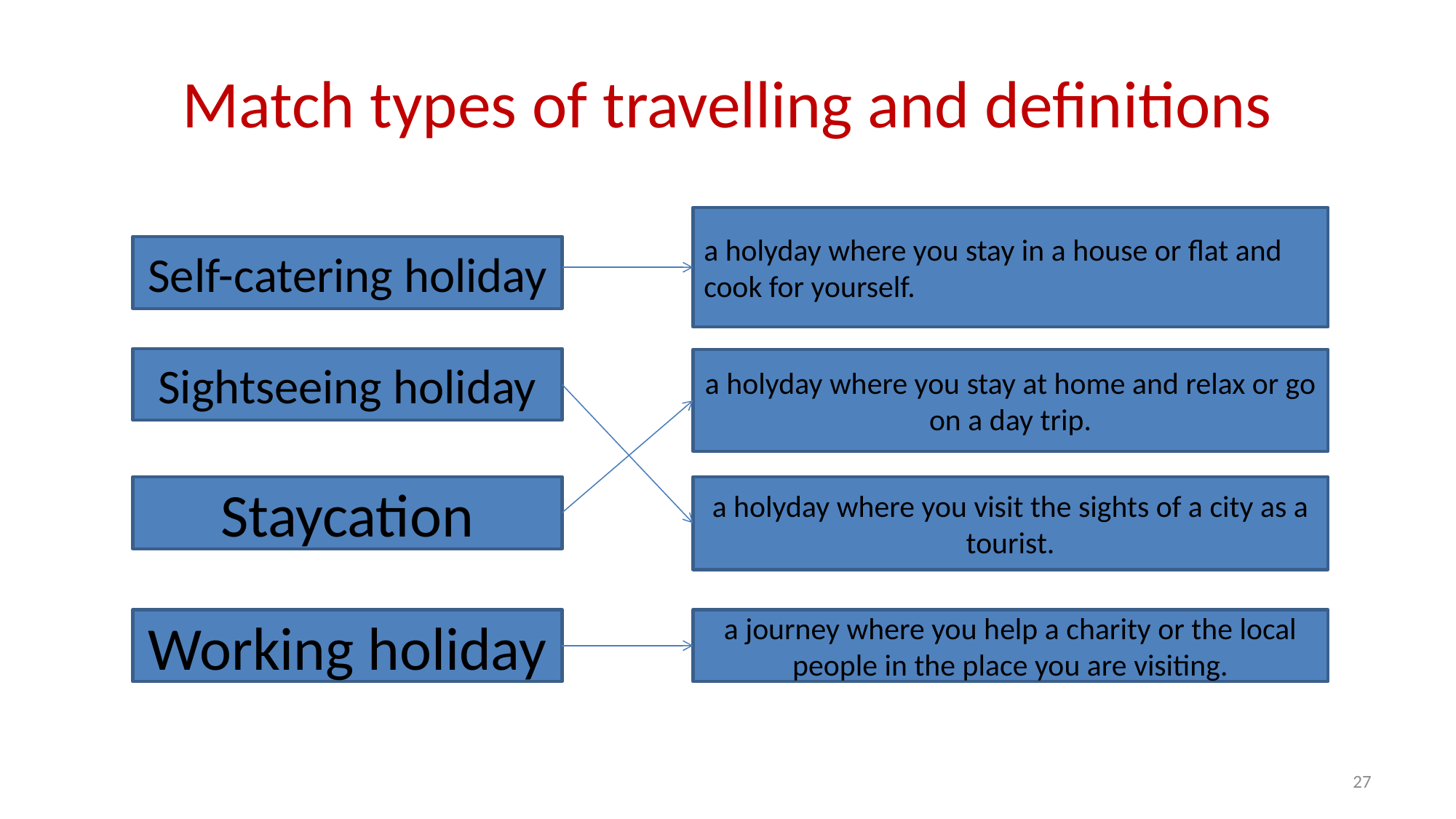

# Match types of travelling and definitions

a holyday where you stay in a house or flat and cook for yourself.
Self-catering holiday
Sightseeing holiday
a holyday where you stay at home and relax or go on a day trip.
Staycation
a holyday where you visit the sights of a city as a tourist.
Working holiday
a journey where you help a charity or the local people in the place you are visiting.
27